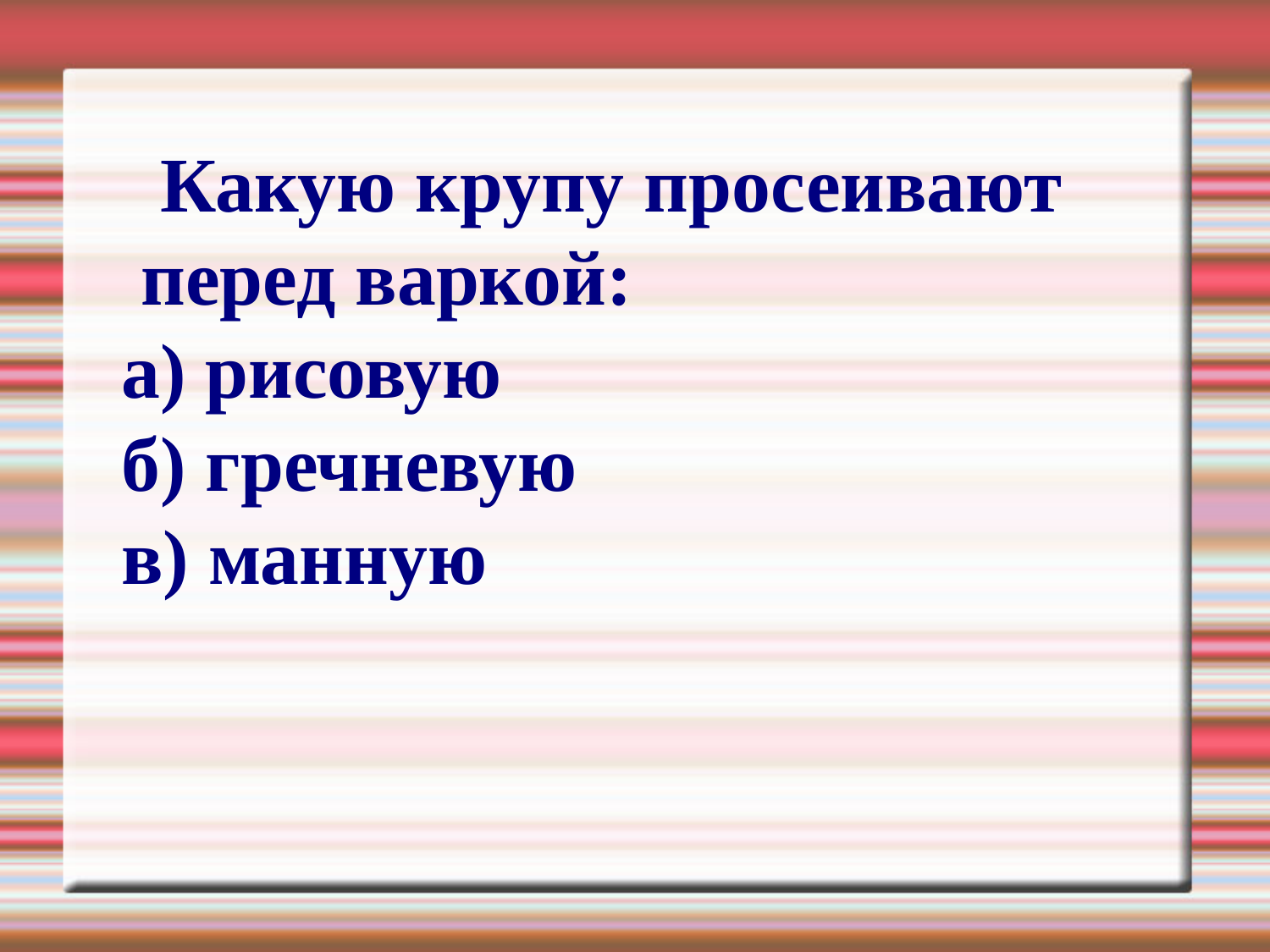

Какую крупу просеивают
   перед варкой:
  а) рисовую
  б) гречневую
  в) манную